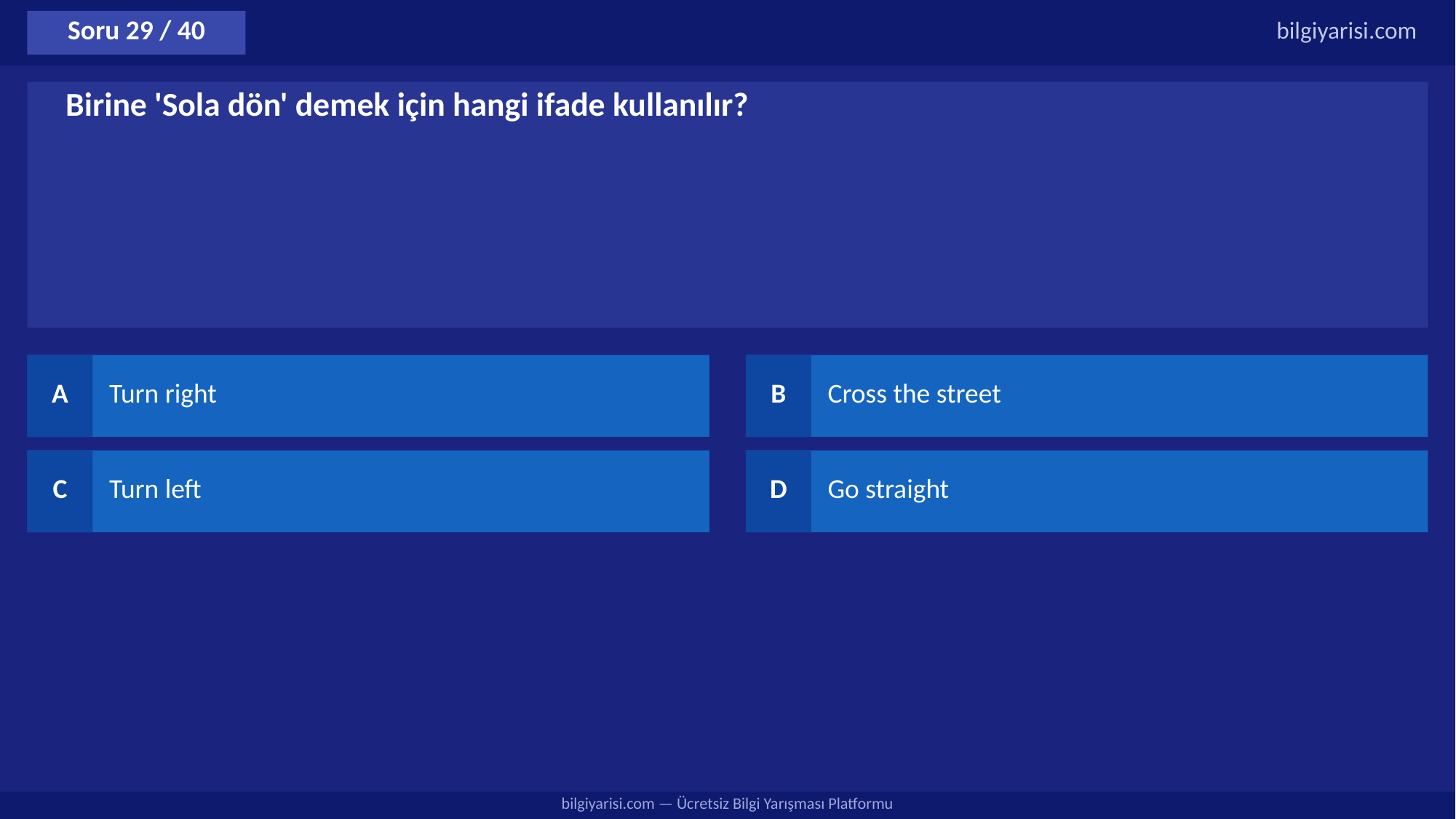

Soru 29 / 40
bilgiyarisi.com

Birine 'Sola dön' demek için hangi ifade kullanılır?

A
Turn right

B
Cross the street

C
Turn left

D
Go straight
bilgiyarisi.com — Ücretsiz Bilgi Yarışması Platformu